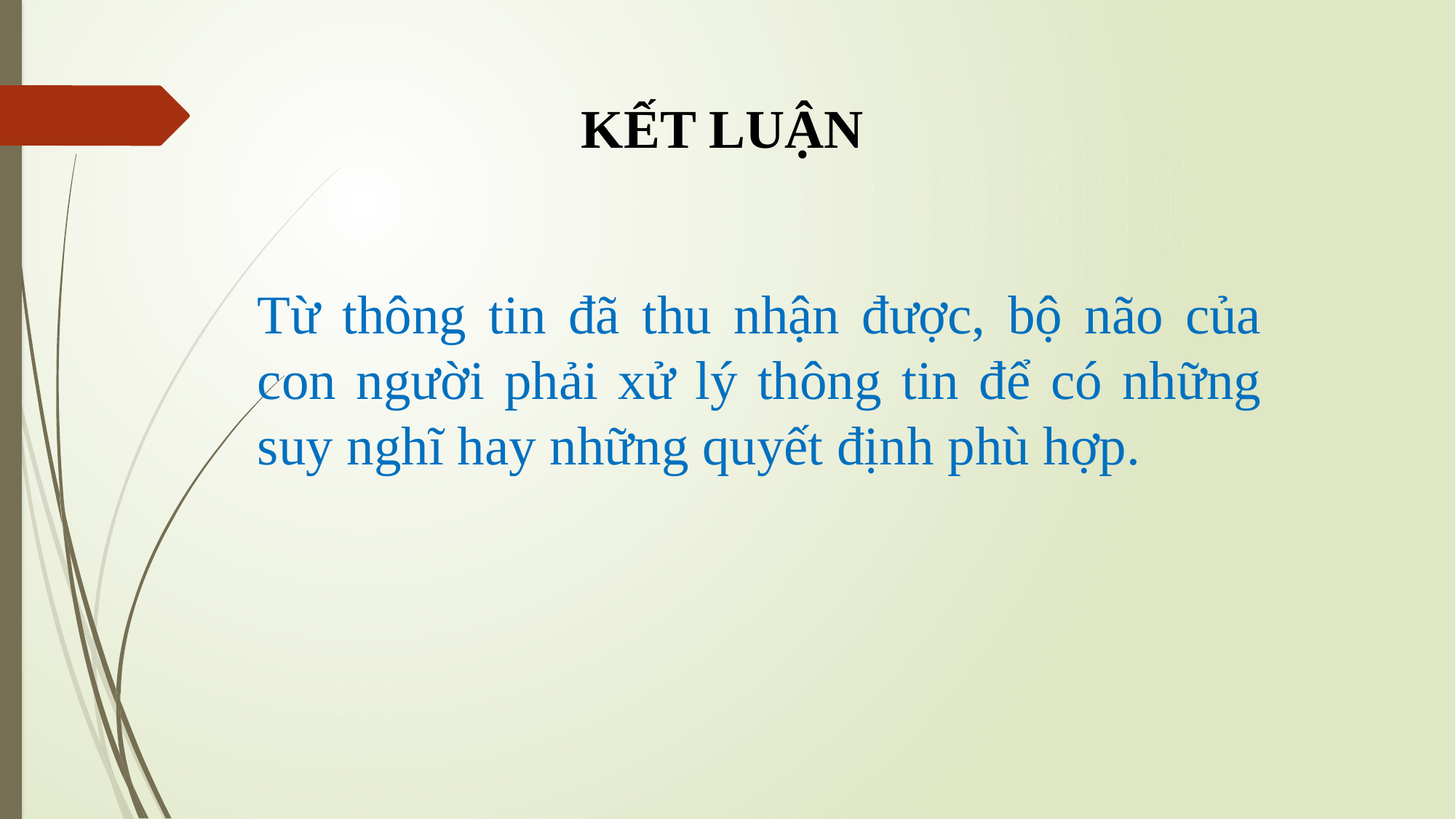

KẾT LUẬN
Từ thông tin đã thu nhận được, bộ não của con người phải xử lý thông tin để có những suy nghĩ hay những quyết định phù hợp.